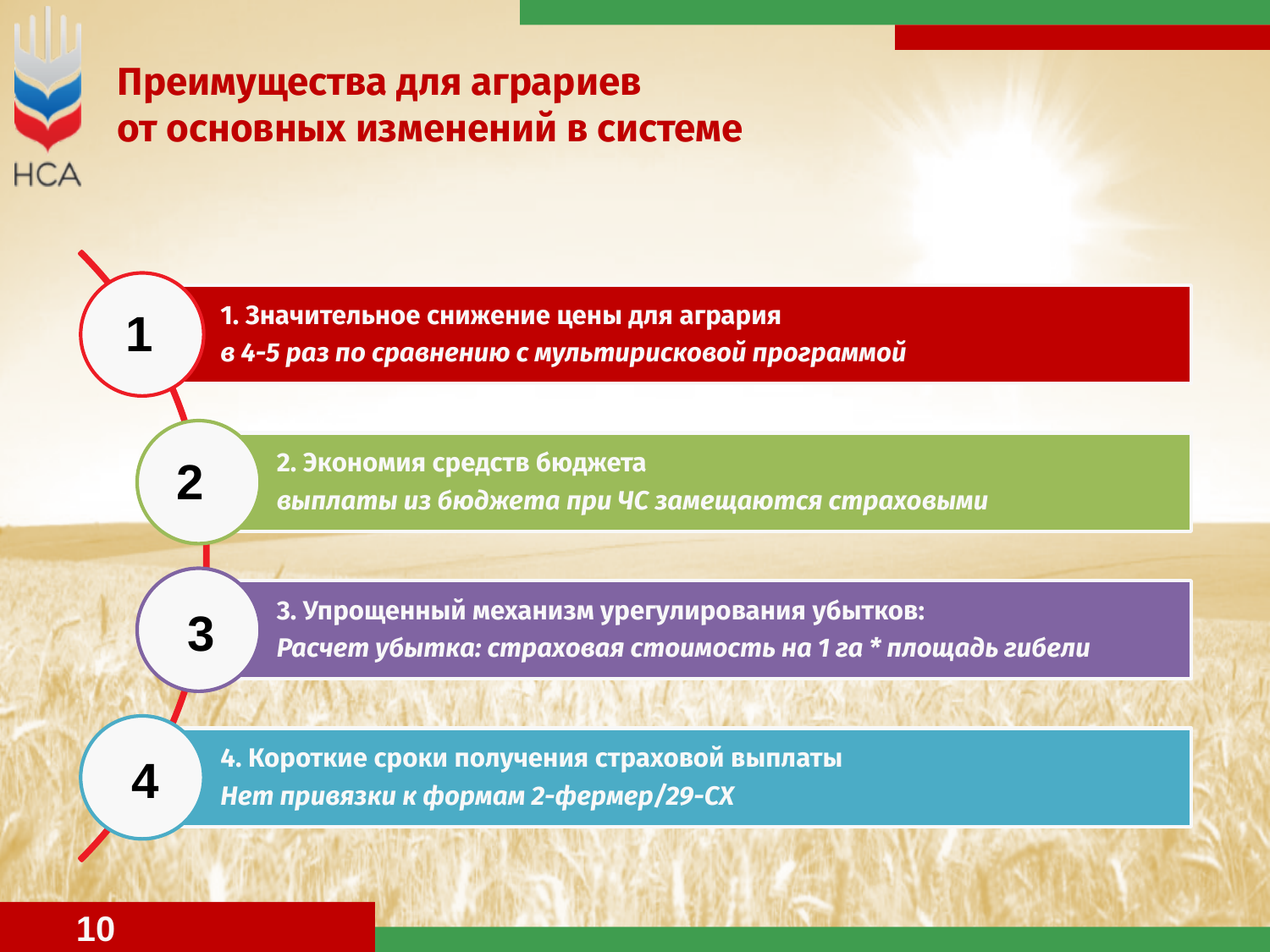

Преимущества для аграриев
от основных изменений в системе
1. Значительное снижение цены для агрария
в 4-5 раз по сравнению с мультирисковой программой
2. Экономия средств бюджета
выплаты из бюджета при ЧС замещаются страховыми
3. Упрощенный механизм урегулирования убытков:
Расчет убытка: страховая стоимость на 1 га * площадь гибели
4. Короткие сроки получения страховой выплаты
Нет привязки к формам 2-фермер/29-СХ
1
2
3
4
10